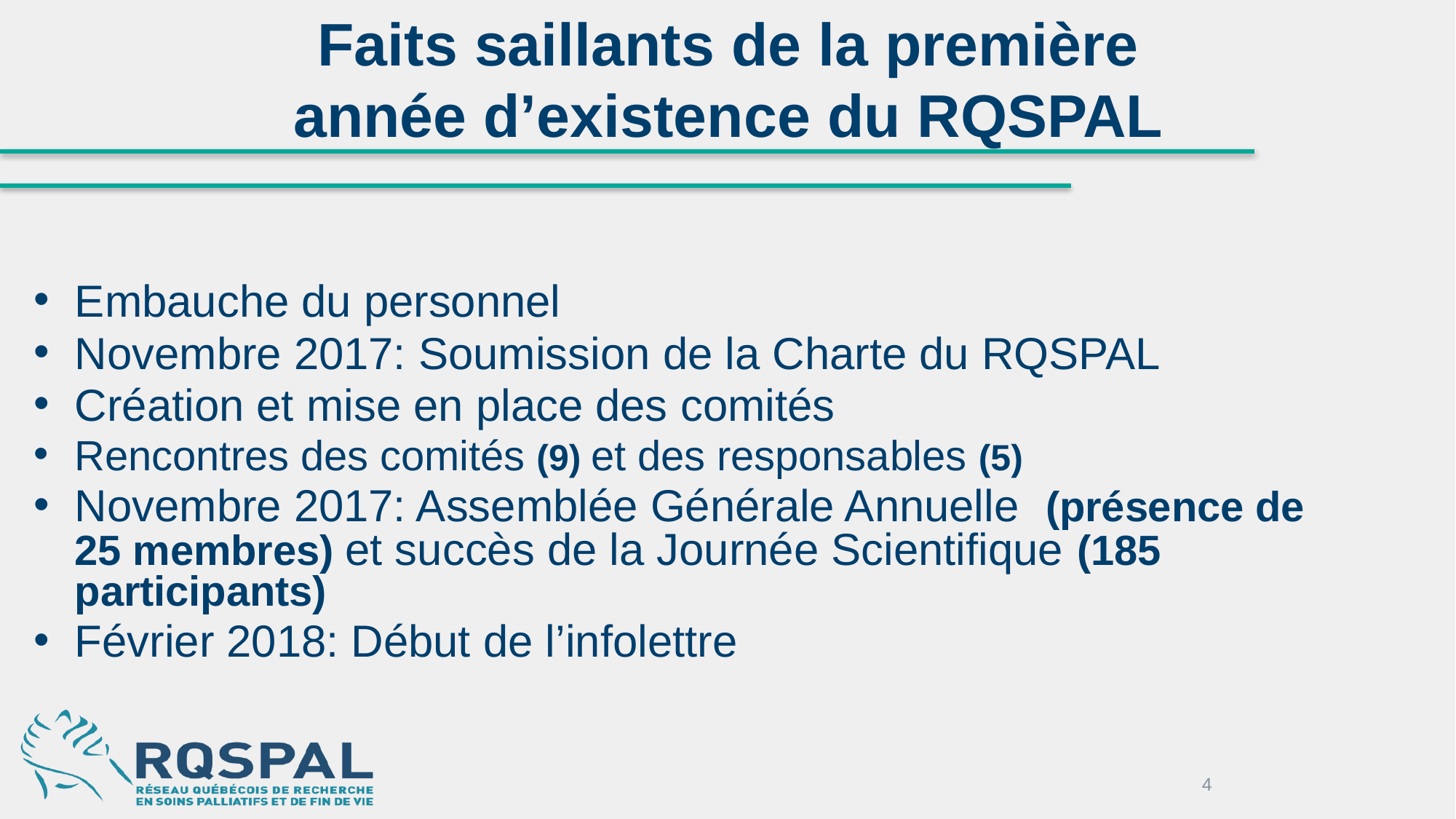

# Faits saillants de la première année d’existence du RQSPAL
Embauche du personnel
Novembre 2017: Soumission de la Charte du RQSPAL
Création et mise en place des comités
Rencontres des comités (9) et des responsables (5)
Novembre 2017: Assemblée Générale Annuelle  (présence de
25 membres) et succès de la Journée Scientifique (185 participants)
Février 2018: Début de l’infolettre
4